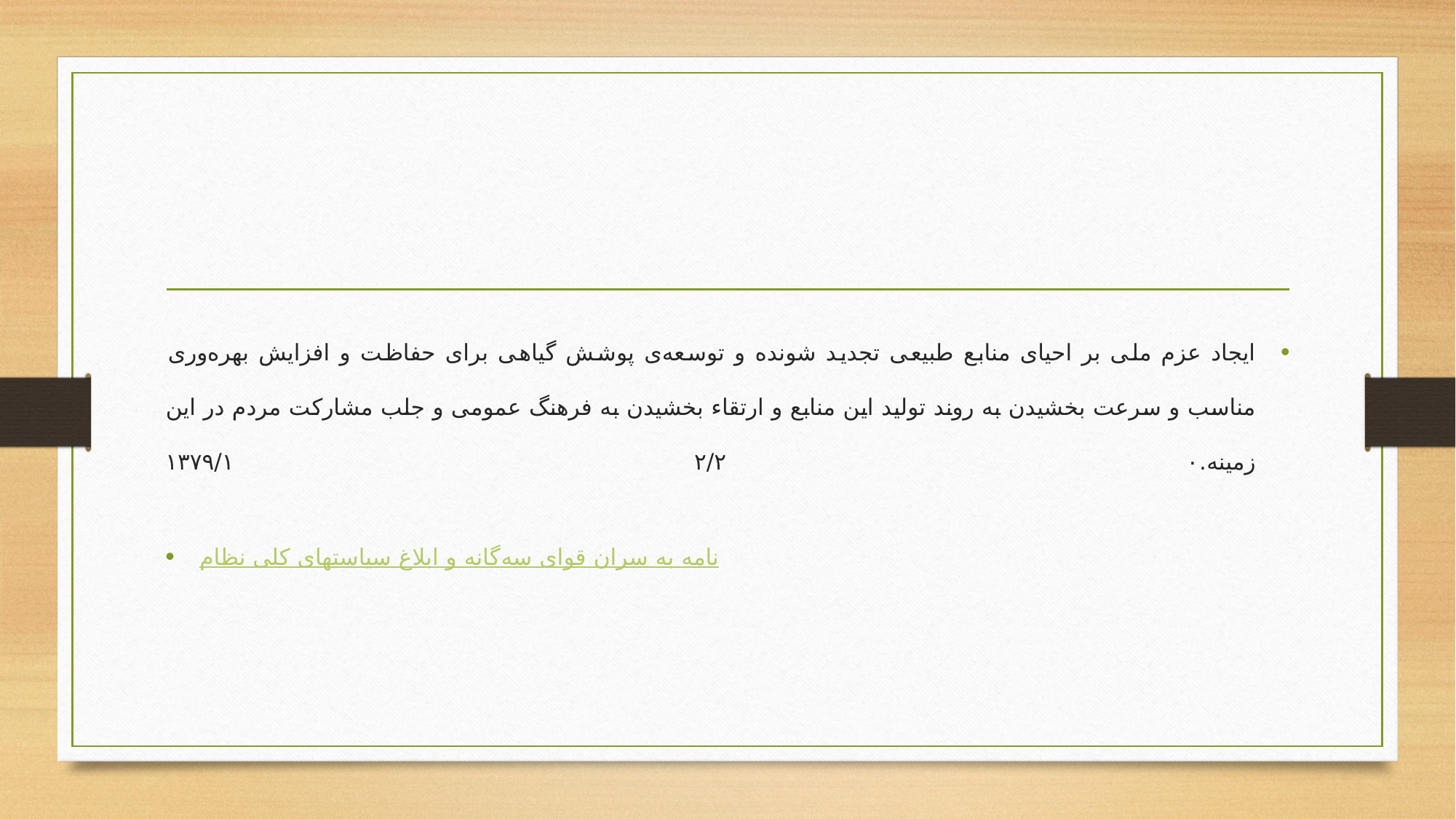

#
ایجاد عزم ملی بر احیای منابع طبیعی تجدید شونده و توسعه‌ی پوشش گیاهی برای حفاظت و افزایش بهره‌وری مناسب و سرعت بخشیدن به روند تولید این منابع و ارتقاء بخشیدن به فرهنگ عمومی و جلب مشاركت مردم در این زمینه.۱۳۷۹/۱۲/۲۰
نامه به سران قوای سه‌‌گانه و ابلاغ سیاستهای کلی نظام‌